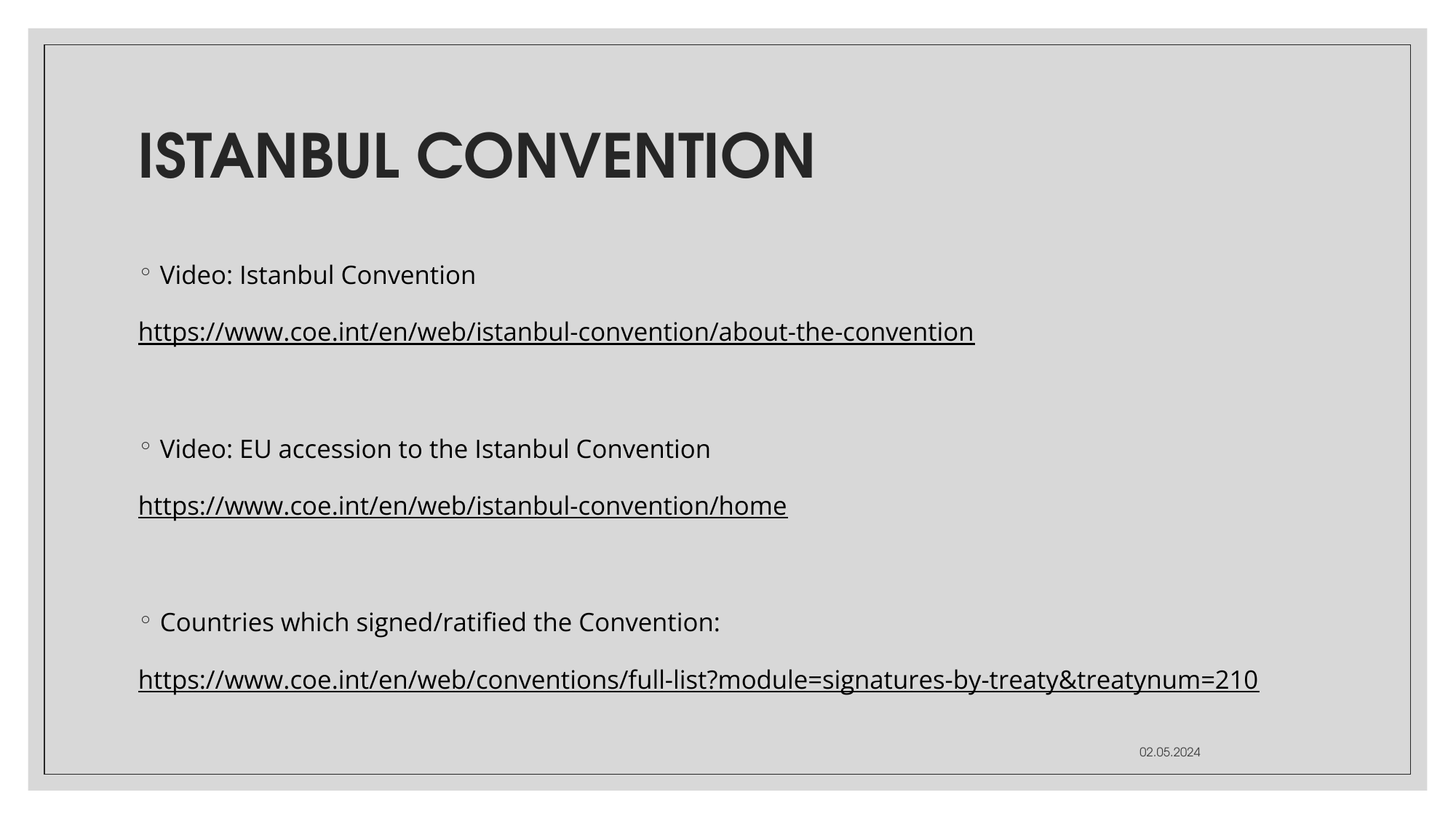

# ISTANBUL CONVENTION
Video: Istanbul Convention
https://www.coe.int/en/web/istanbul-convention/about-the-convention

Video: EU accession to the Istanbul Convention
https://www.coe.int/en/web/istanbul-convention/home

Countries which signed/ratified the Convention:
https://www.coe.int/en/web/conventions/full-list?module=signatures-by-treaty&treatynum=210

02.05.2024